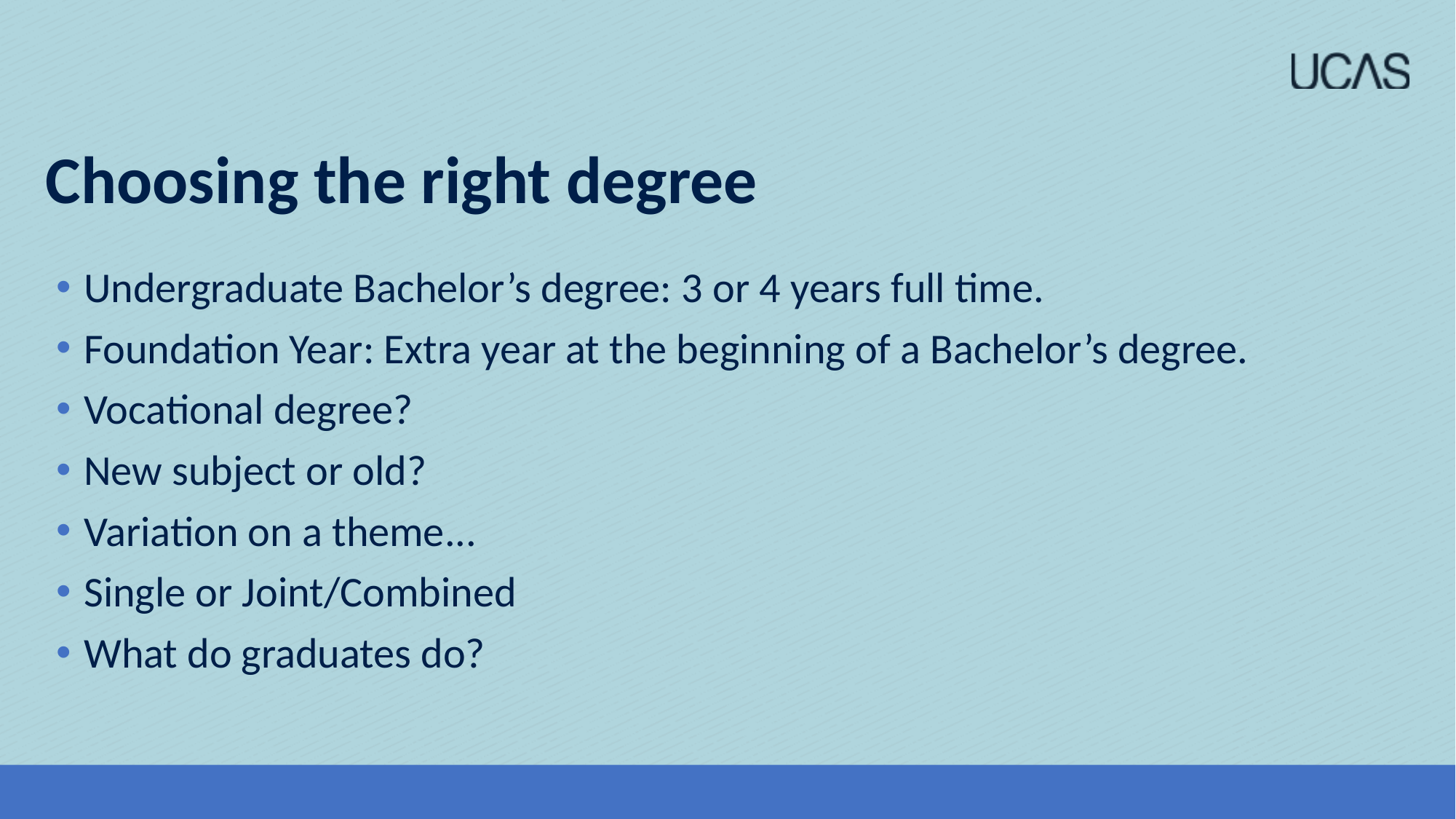

# Choosing the right degree
Undergraduate Bachelor’s degree: 3 or 4 years full time.
Foundation Year: Extra year at the beginning of a Bachelor’s degree.
Vocational degree?
New subject or old?
Variation on a theme...
Single or Joint/Combined
What do graduates do?